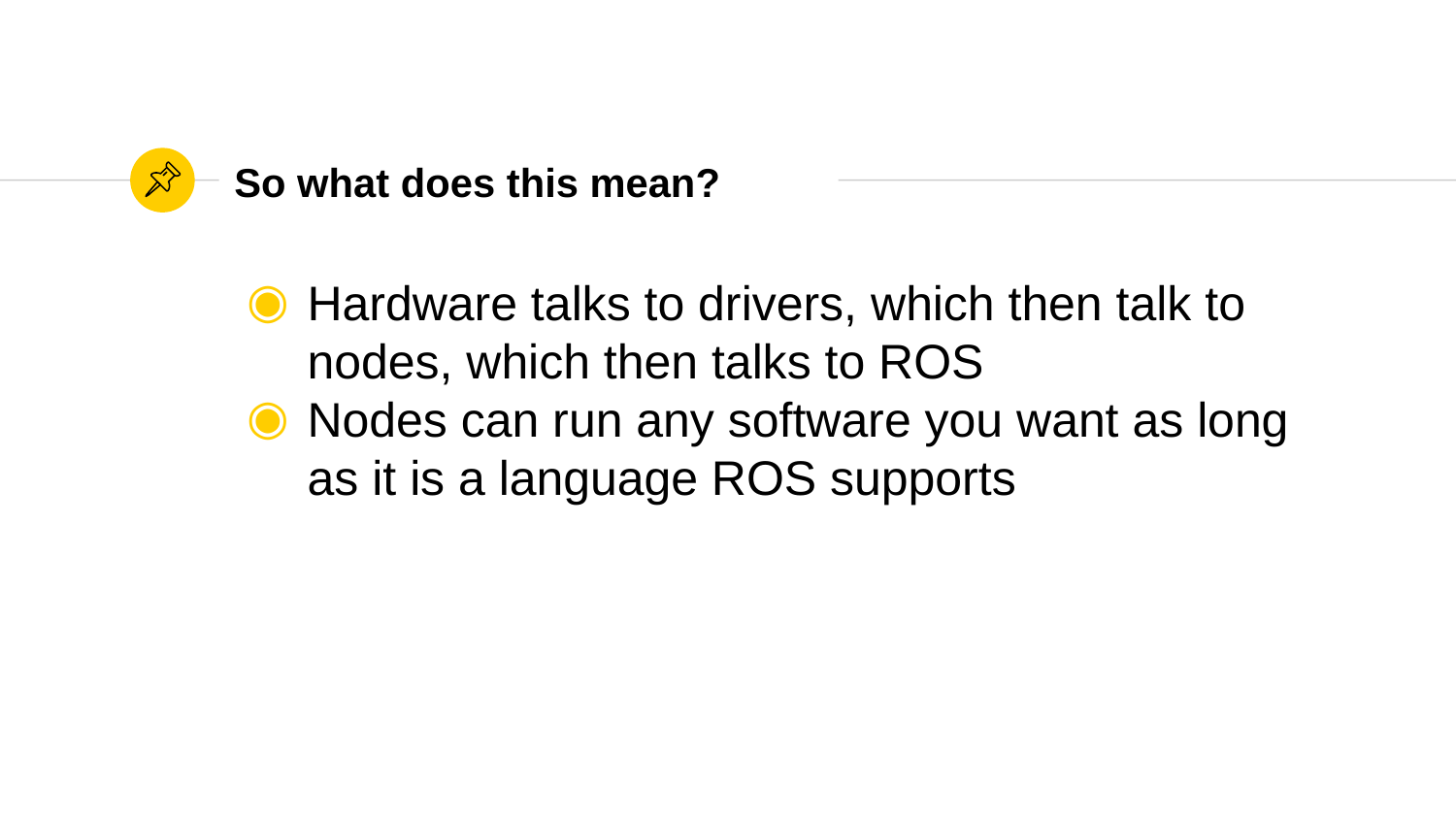

So what does this mean?

Hardware talks to drivers, which then talk to nodes, which then talks to ROS
Nodes can run any software you want as long as it is a language ROS supports